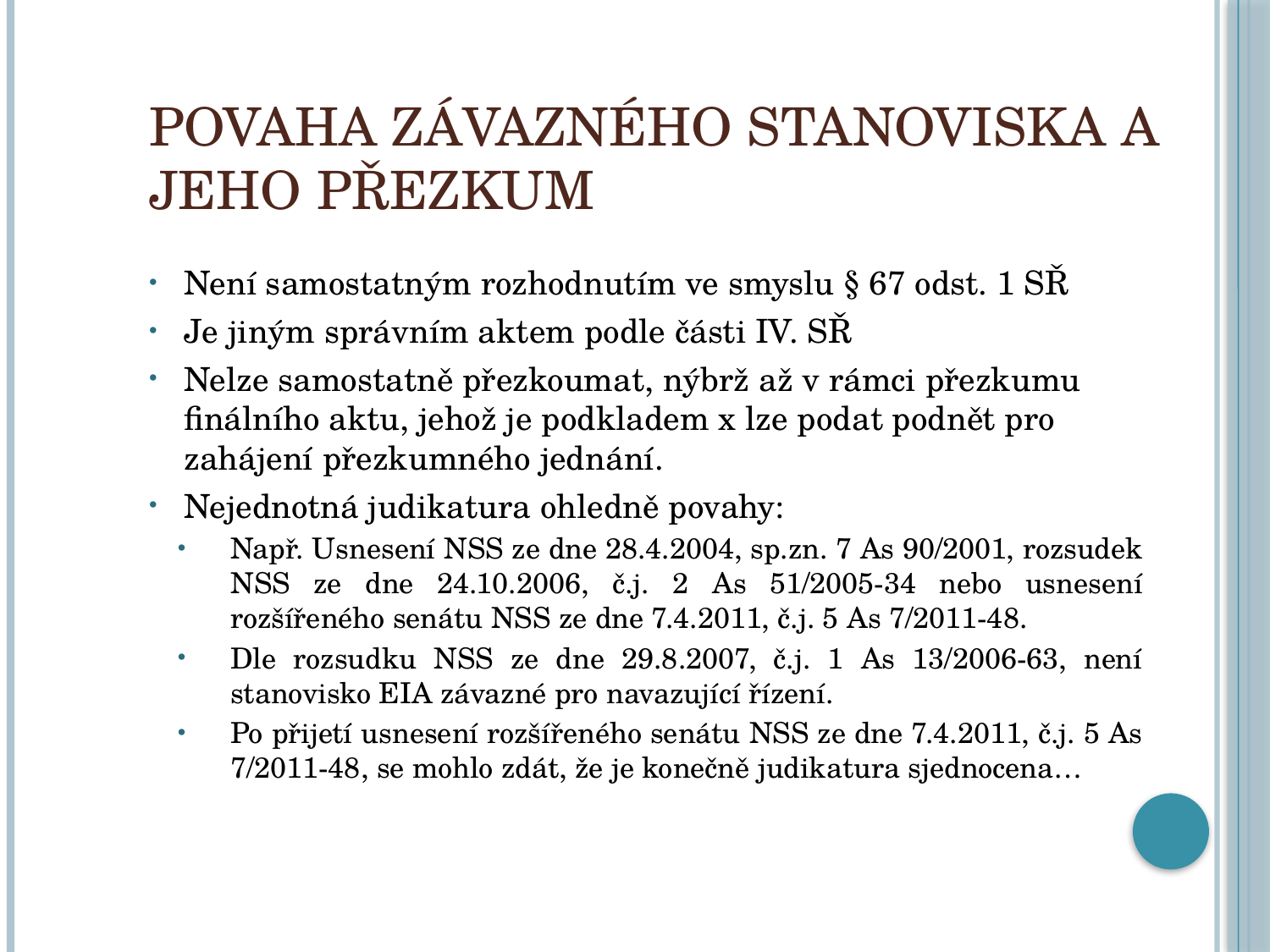

# Povaha závazného stanoviska a jeho přezkum
Není samostatným rozhodnutím ve smyslu § 67 odst. 1 SŘ
Je jiným správním aktem podle části IV. SŘ
Nelze samostatně přezkoumat, nýbrž až v rámci přezkumu finálního aktu, jehož je podkladem x lze podat podnět pro zahájení přezkumného jednání.
Nejednotná judikatura ohledně povahy:
Např. Usnesení NSS ze dne 28.4.2004, sp.zn. 7 As 90/2001, rozsudek NSS ze dne 24.10.2006, č.j. 2 As 51/2005-34 nebo usnesení rozšířeného senátu NSS ze dne 7.4.2011, č.j. 5 As 7/2011-48.
Dle rozsudku NSS ze dne 29.8.2007, č.j. 1 As 13/2006-63, není stanovisko EIA závazné pro navazující řízení.
Po přijetí usnesení rozšířeného senátu NSS ze dne 7.4.2011, č.j. 5 As 7/2011-48, se mohlo zdát, že je konečně judikatura sjednocena…